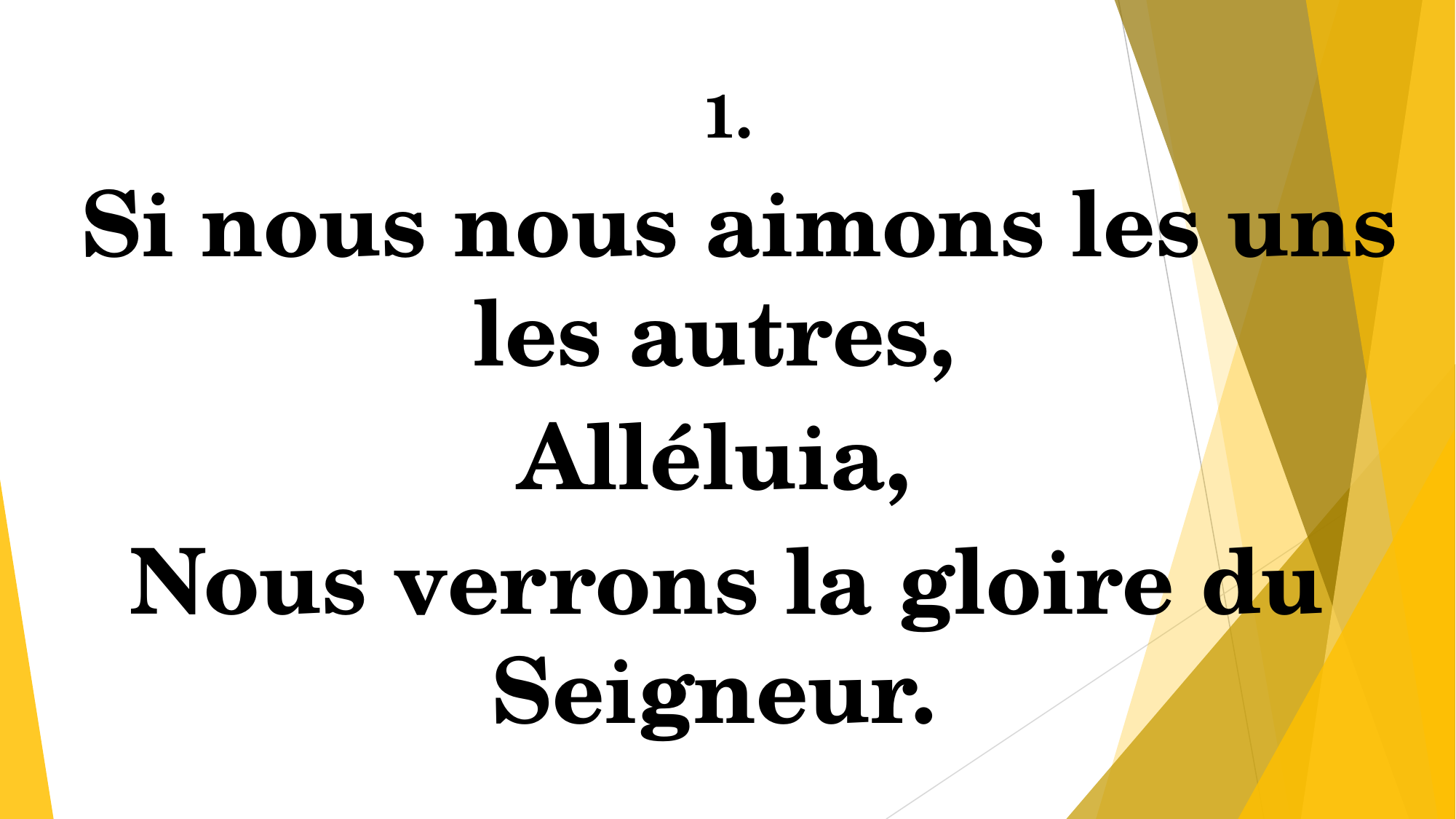

1.
 Si nous nous aimons les uns les autres,
Alléluia,
Nous verrons la gloire du Seigneur.